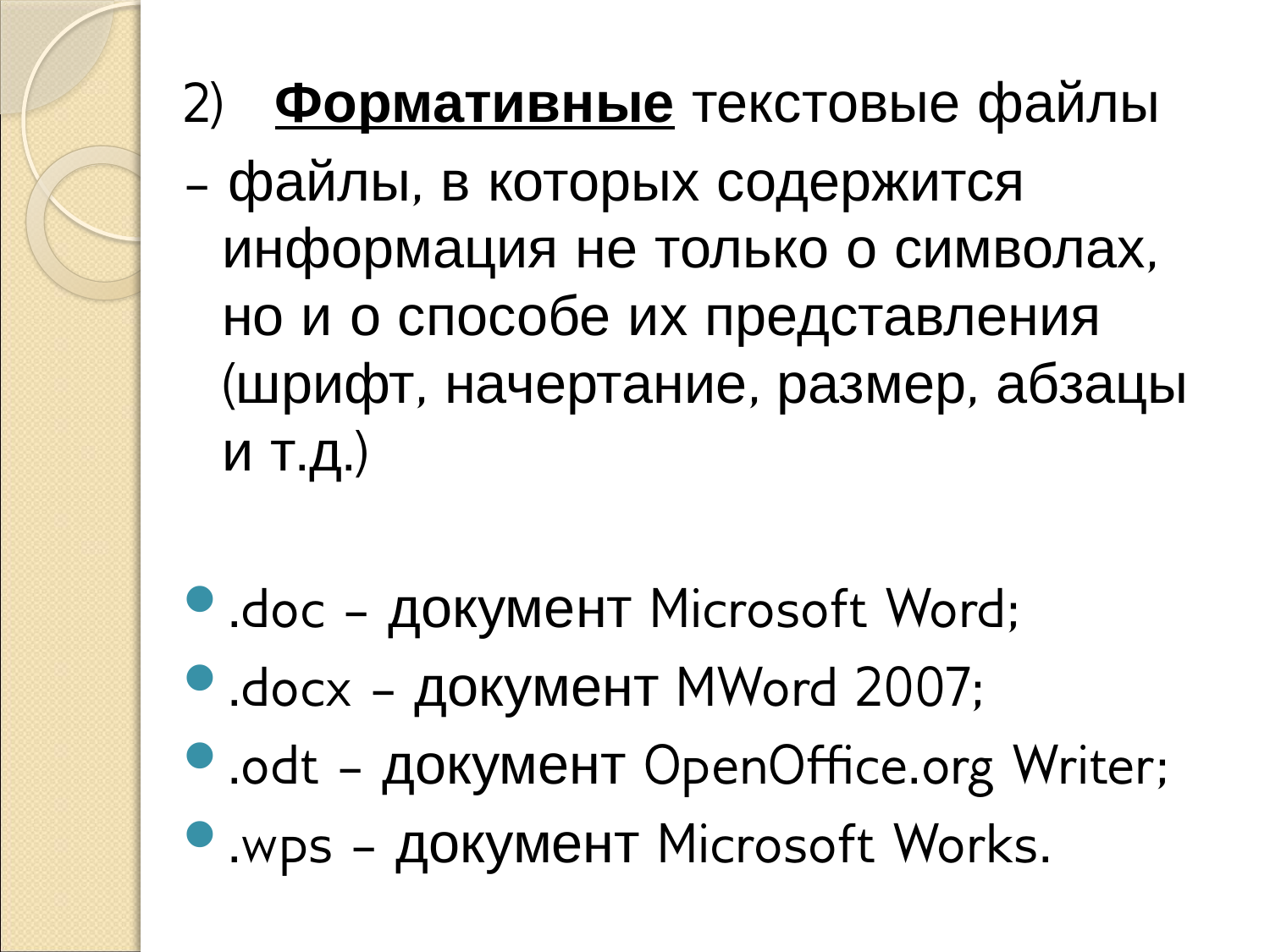

2)   Формативные текстовые файлы
– файлы, в которых содержится информация не только о символах, но и о способе их представления (шрифт, начертание, размер, абзацы и т.д.)

.doc – документ Microsoft Word;
.docx – документ MWord 2007;
.odt – документ OpenOffice.org Writer;
.wps – документ Microsoft Works.